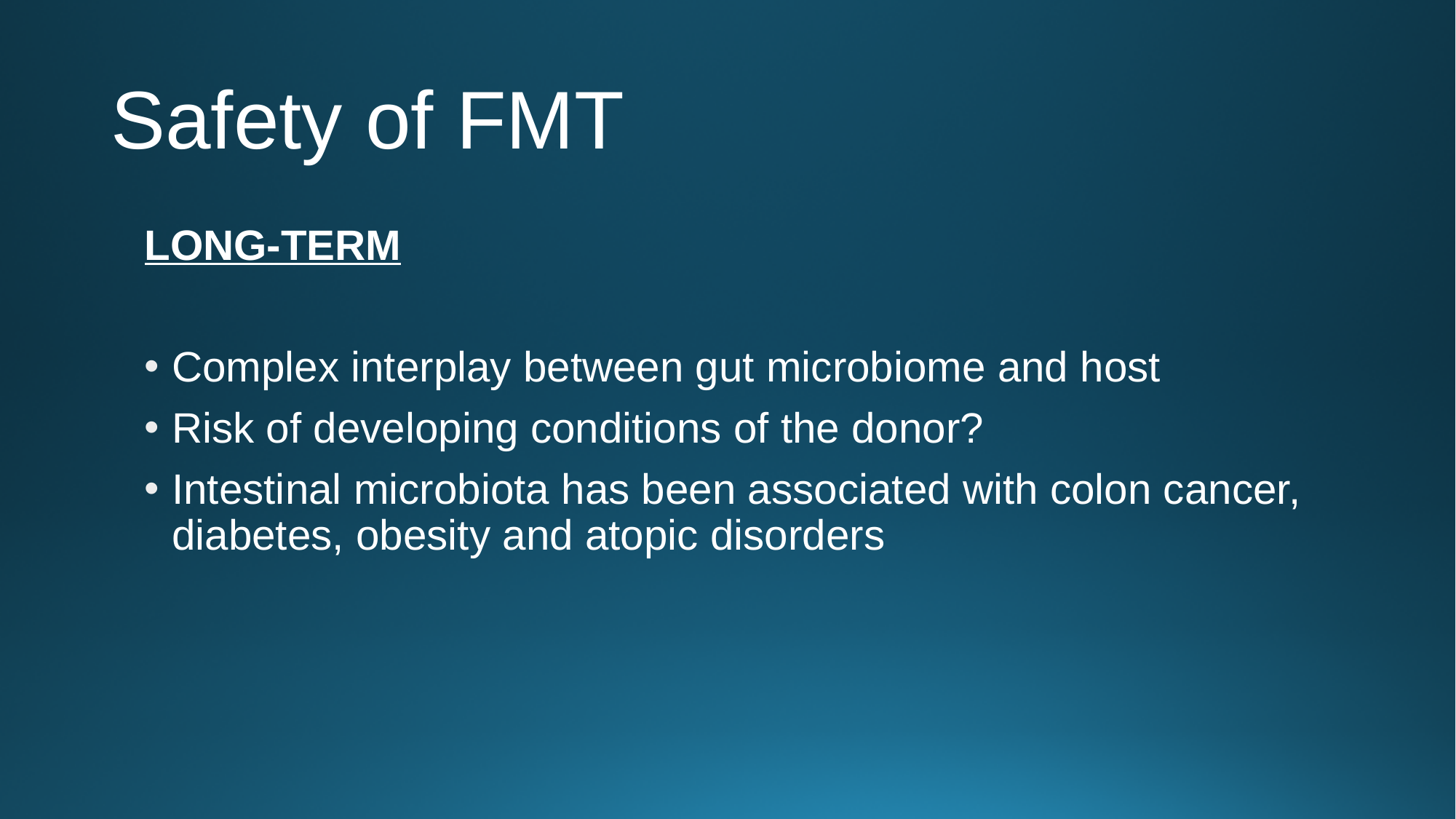

# Safety of FMT
LONG-TERM

Complex interplay between gut microbiome and host
Risk of developing conditions of the donor?
Intestinal microbiota has been associated with colon cancer, diabetes, obesity and atopic disorders